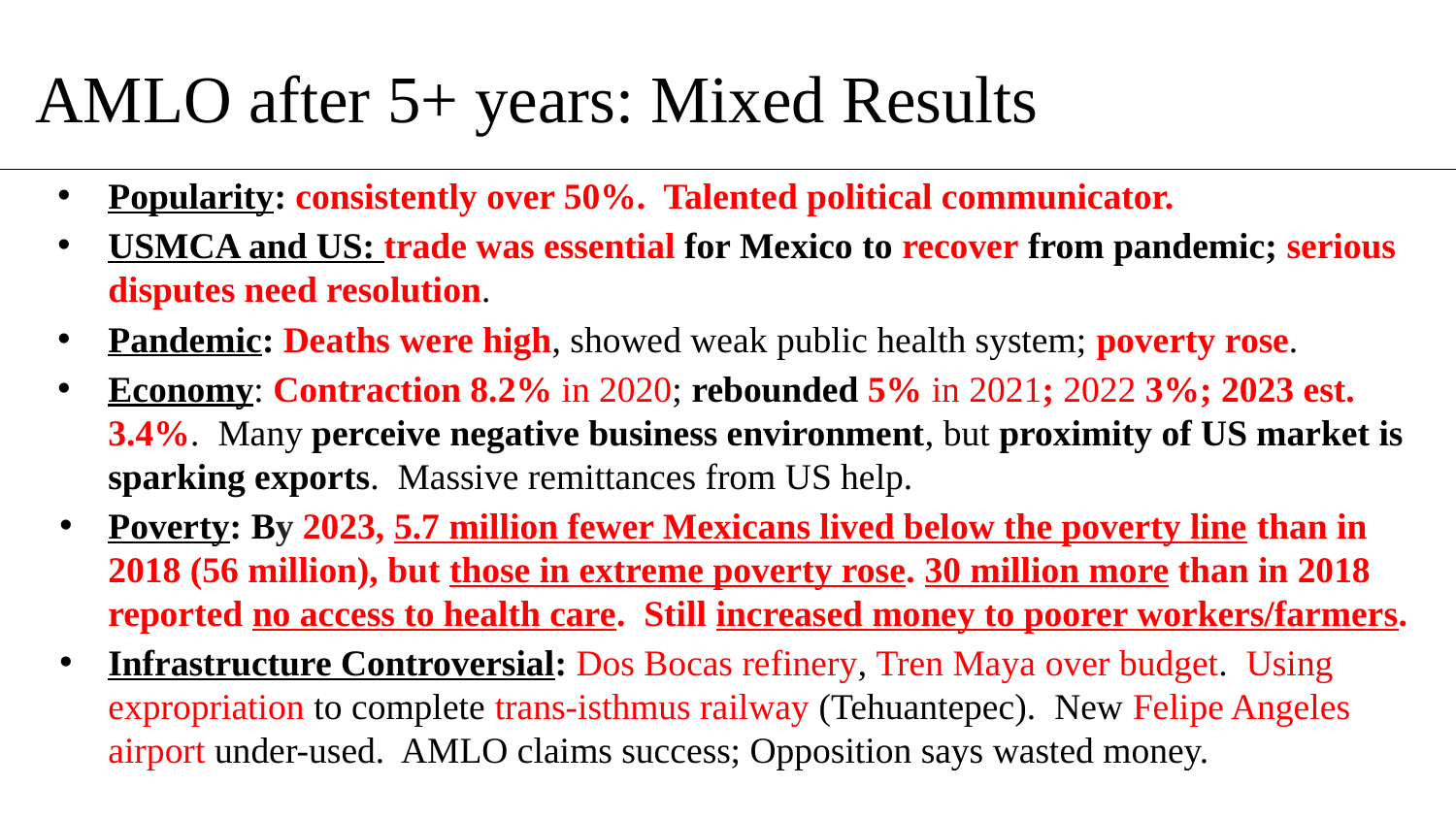

# AMLO after 5+ years: Mixed Results
Popularity: consistently over 50%.  Talented political communicator.
USMCA and US: trade was essential for Mexico to recover from pandemic; serious disputes need resolution.
Pandemic: Deaths were high, showed weak public health system; poverty rose.
Economy: Contraction 8.2% in 2020; rebounded 5% in 2021; 2022 3%; 2023 est. 3.4%.  Many perceive negative business environment, but proximity of US market is sparking exports.  Massive remittances from US help.
Poverty: By 2023, 5.7 million fewer Mexicans lived below the poverty line than in 2018 (56 million), but those in extreme poverty rose. 30 million more than in 2018 reported no access to health care.  Still increased money to poorer workers/farmers.
Infrastructure Controversial: Dos Bocas refinery, Tren Maya over budget.  Using expropriation to complete trans-isthmus railway (Tehuantepec).  New Felipe Angeles airport under-used.  AMLO claims success; Opposition says wasted money.